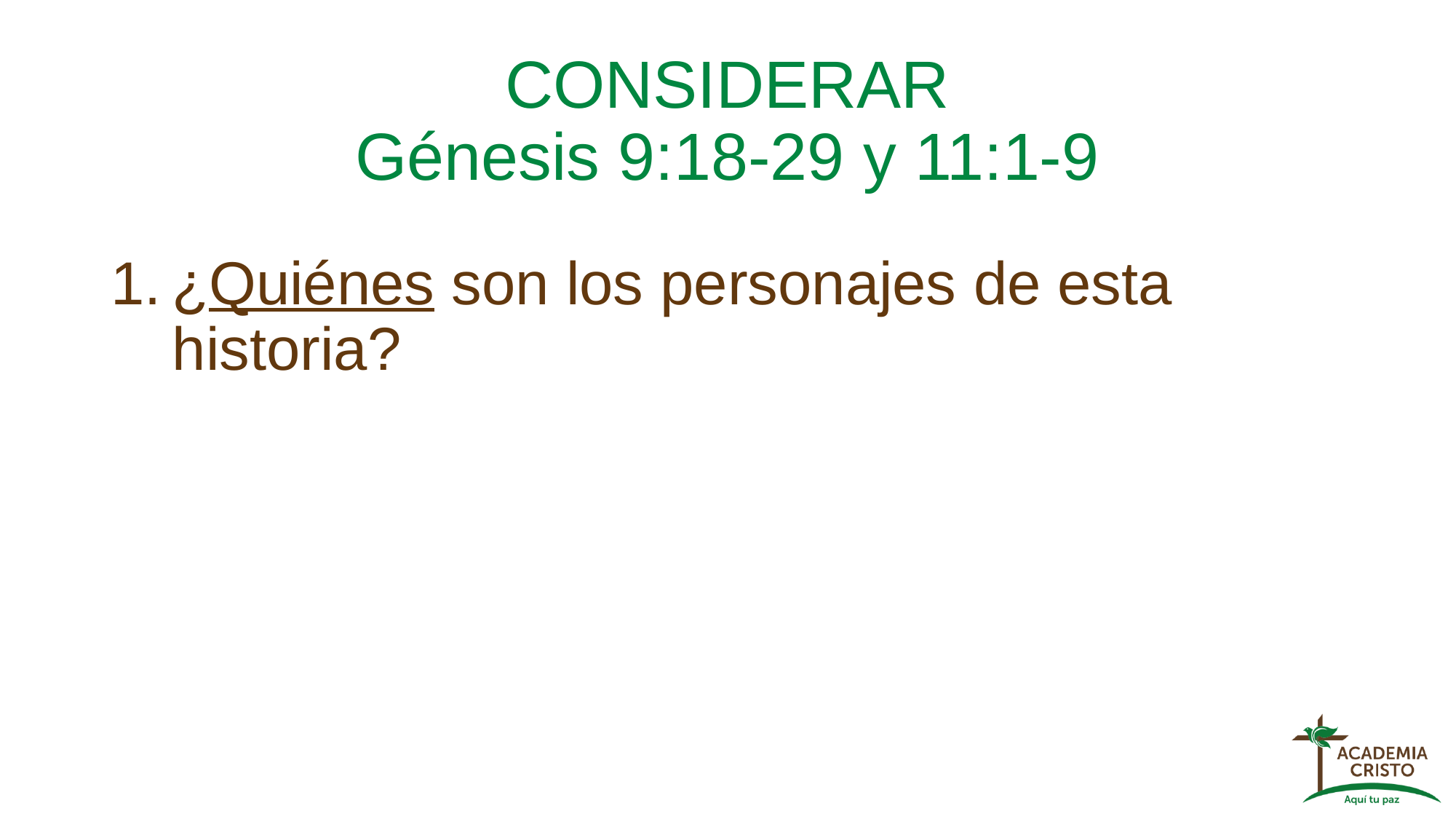

# CONSIDERAR Génesis 9:18-29 y 11:1-9
¿Quiénes son los personajes de esta historia?